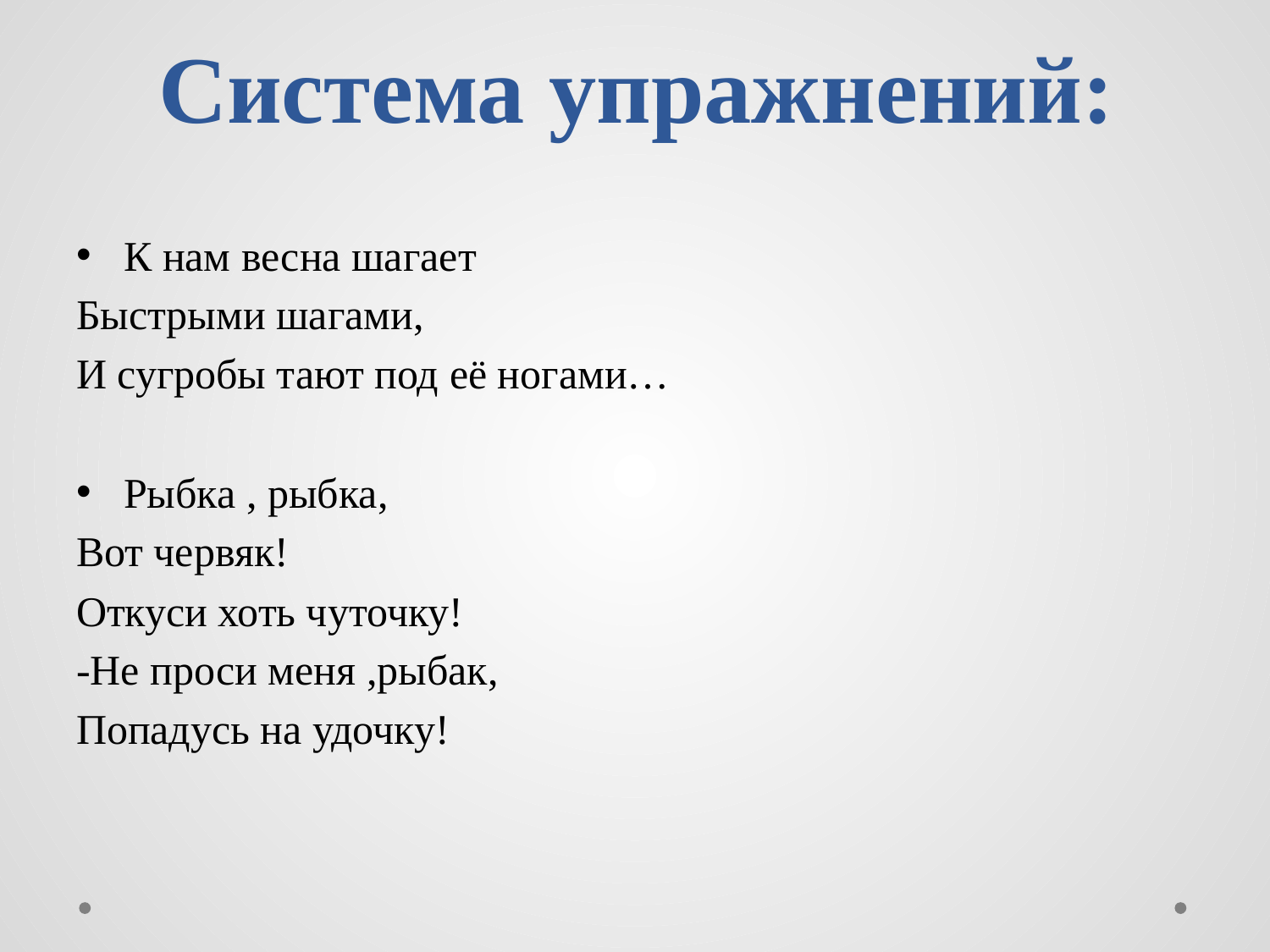

# Система упражнений:
К нам весна шагает
Быстрыми шагами,
И сугробы тают под её ногами…

Рыбка , рыбка,
Вот червяк!
Откуси хоть чуточку!
-Не проси меня ,рыбак,
Попадусь на удочку!